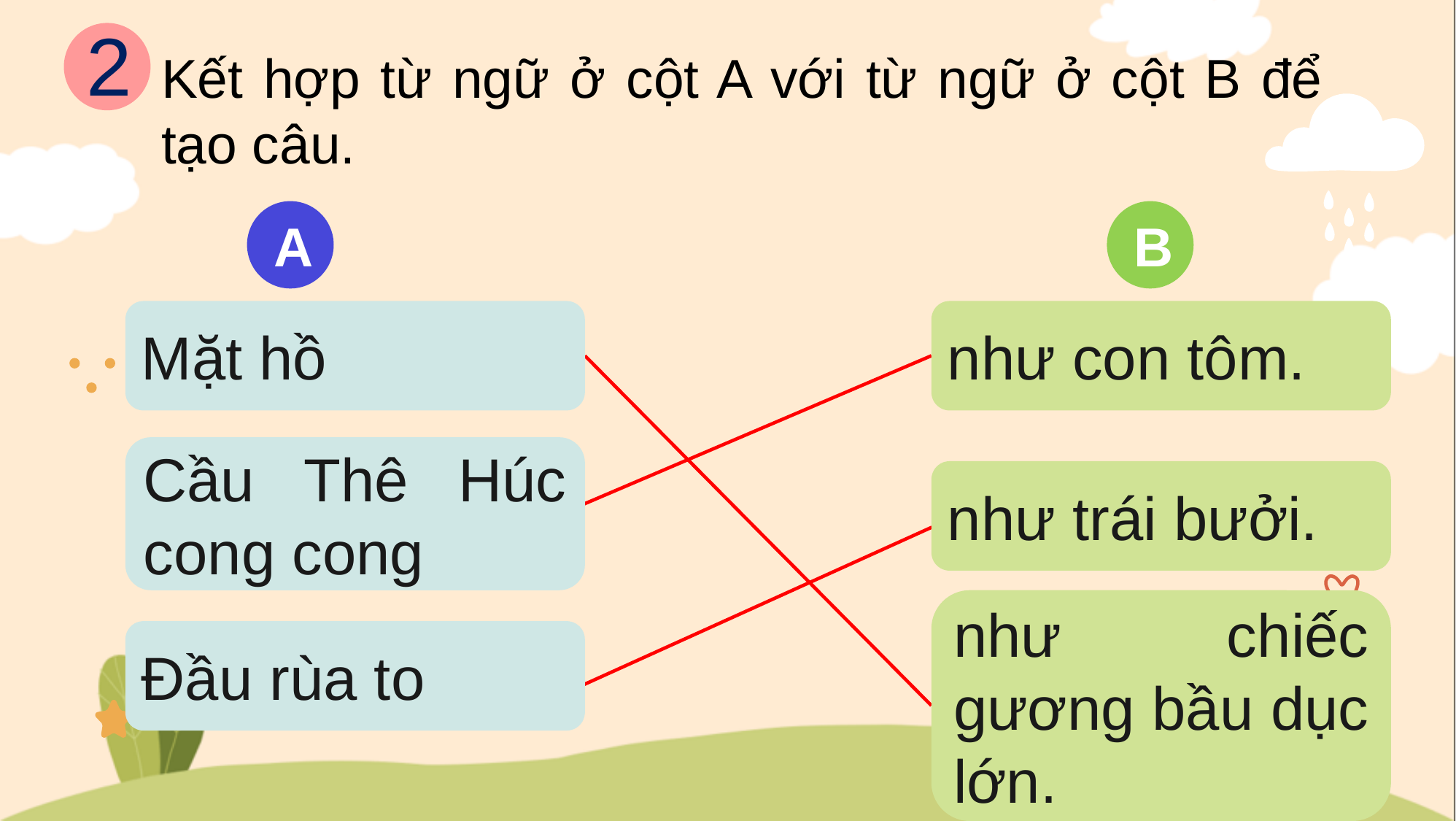

2
Kết hợp từ ngữ ở cột A với từ ngữ ở cột B để tạo câu.
A
B
Mặt hồ
như con tôm.
Cầu Thê Húc cong cong
như trái bưởi.
như chiếc gương bầu dục lớn.
Đầu rùa to